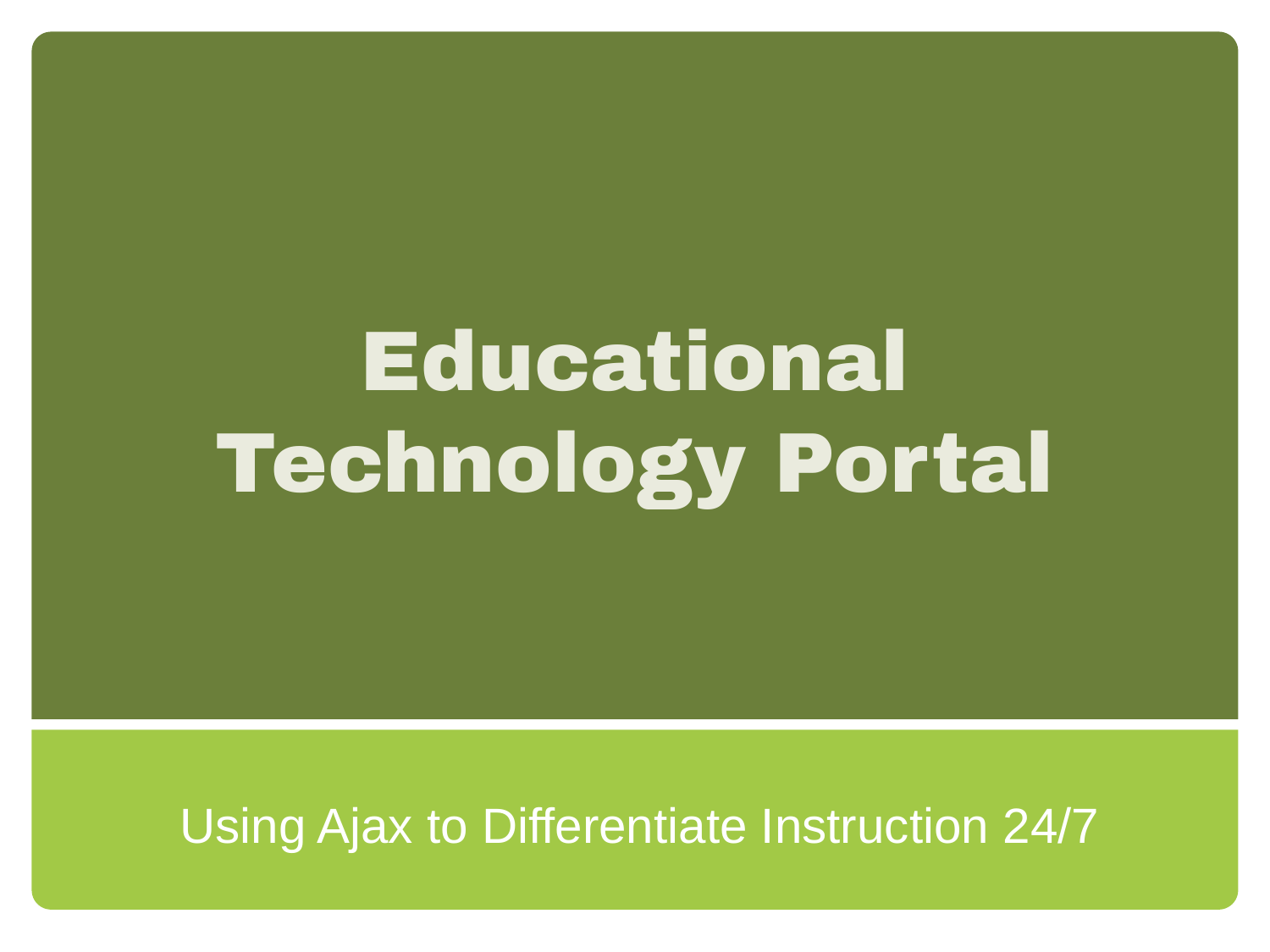

# Educational Technology Portal
Using Ajax to Differentiate Instruction 24/7